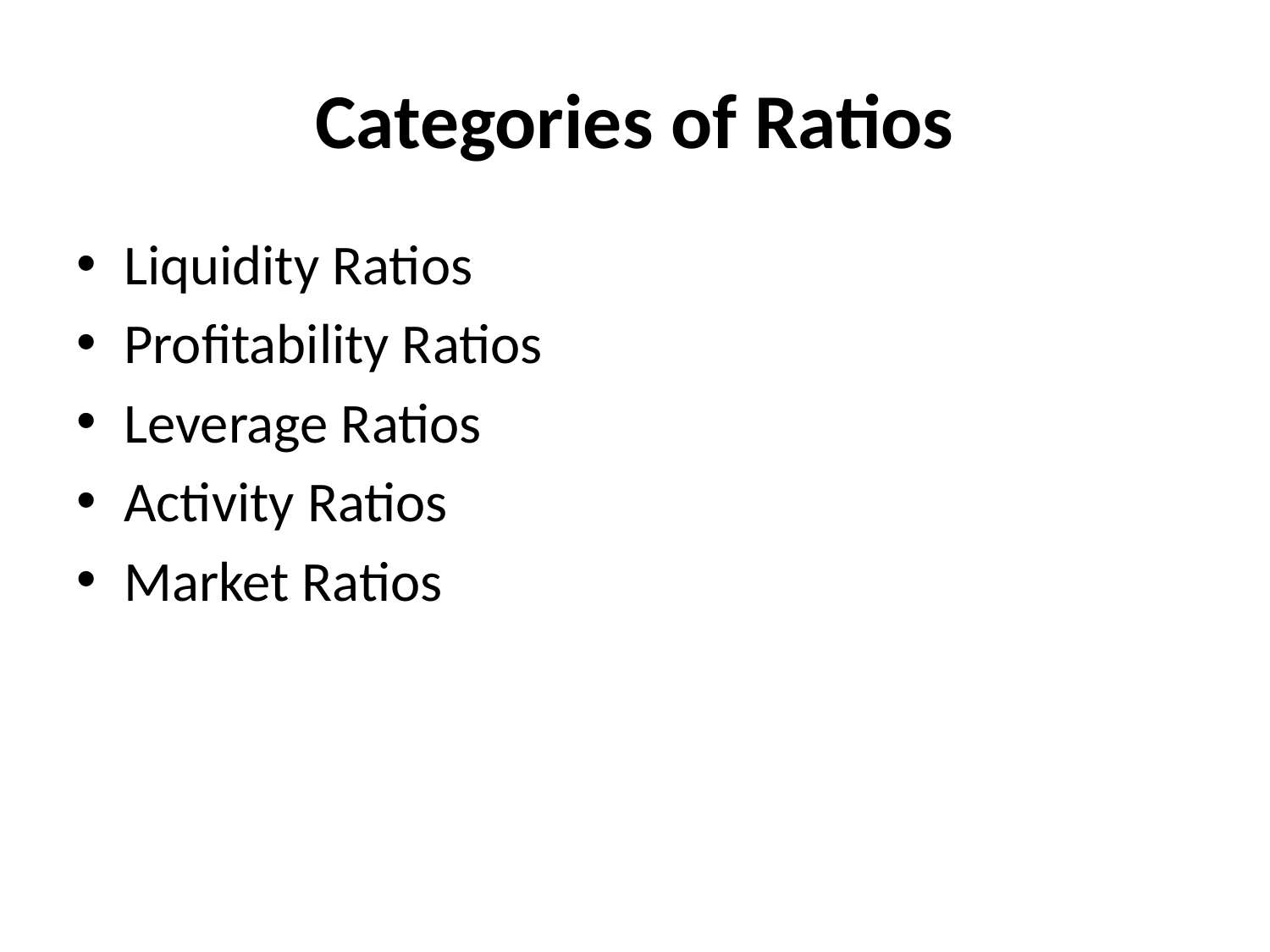

# Categories of Ratios
Liquidity Ratios
Profitability Ratios
Leverage Ratios
Activity Ratios
Market Ratios